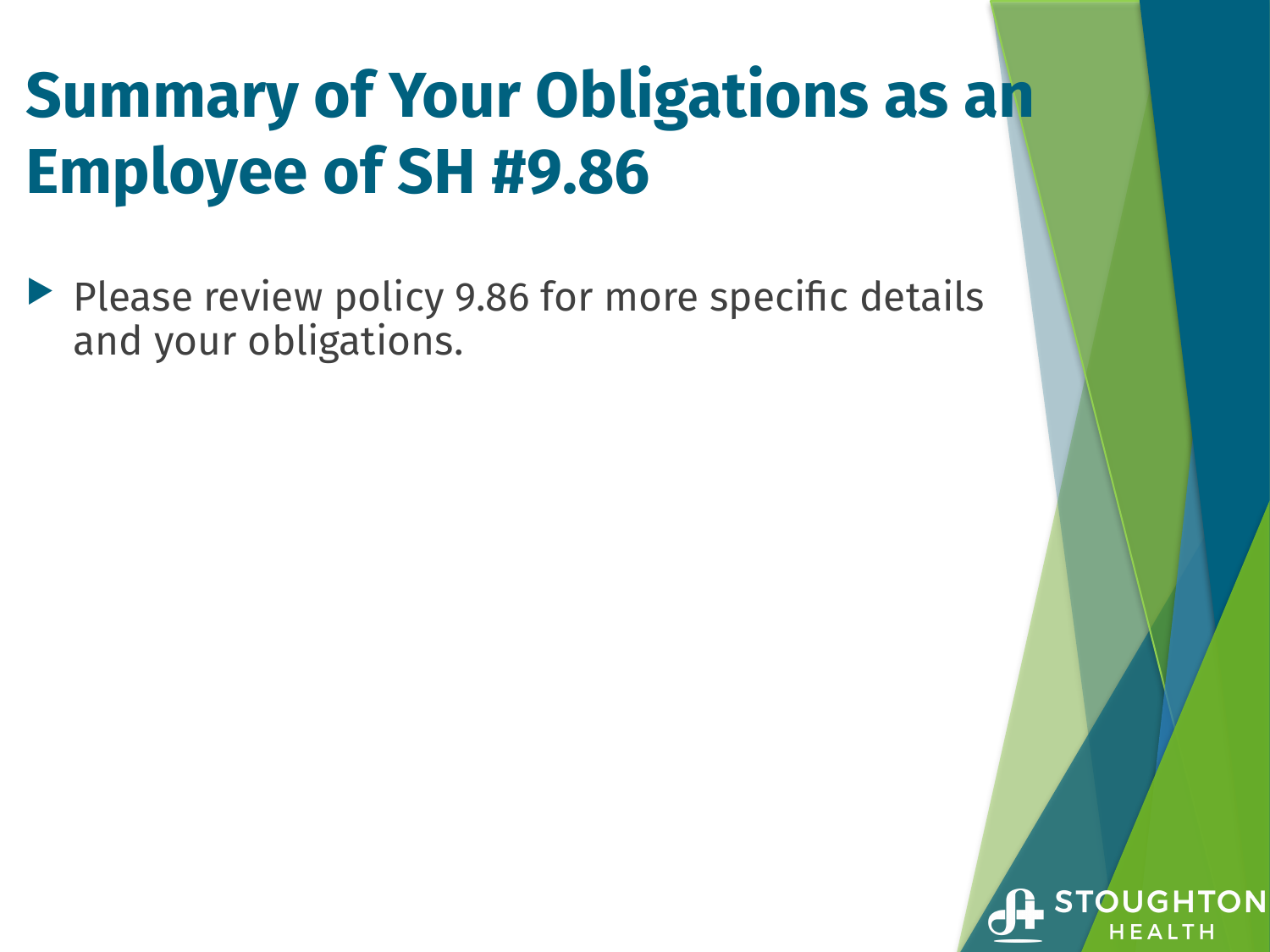

# Summary of Your Obligations as an Employee of SH #9.86
Please review policy 9.86 for more specific details and your obligations.